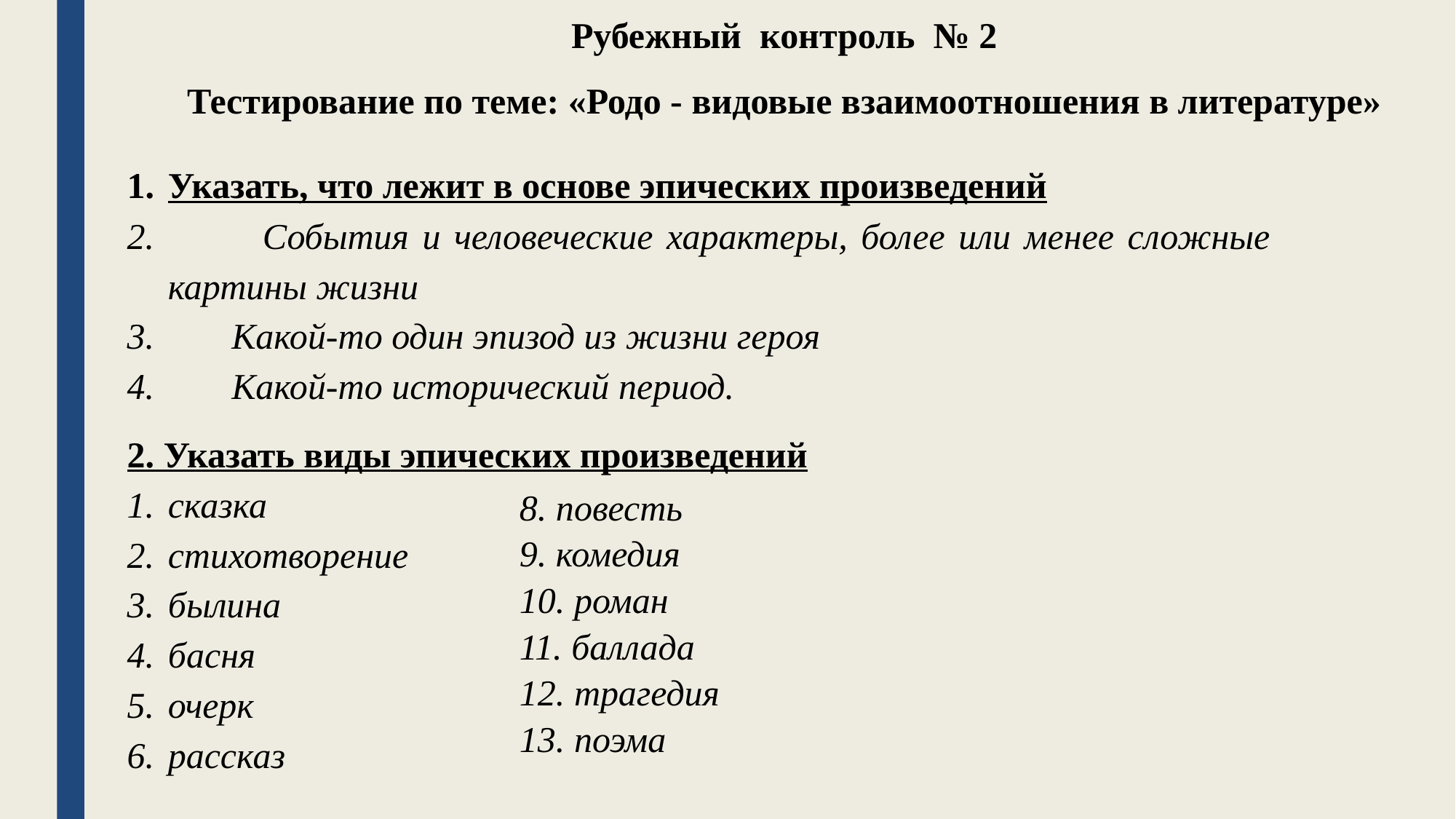

Рубежный  контроль  № 2
Тестирование по теме: «Родо - видовые взаимоотношения в литературе»
Указать, что лежит в основе эпических произведений
       События и человеческие характеры, более или менее сложные картины жизни
       Какой-то один эпизод из жизни героя
       Какой-то исторический период.
2. Указать виды эпических произведений
сказка
стихотворение
былина
басня
очерк
рассказ

| 8. повесть 9. комедия 10. роман 11. баллада 12. трагедия 13. поэма |
| --- |